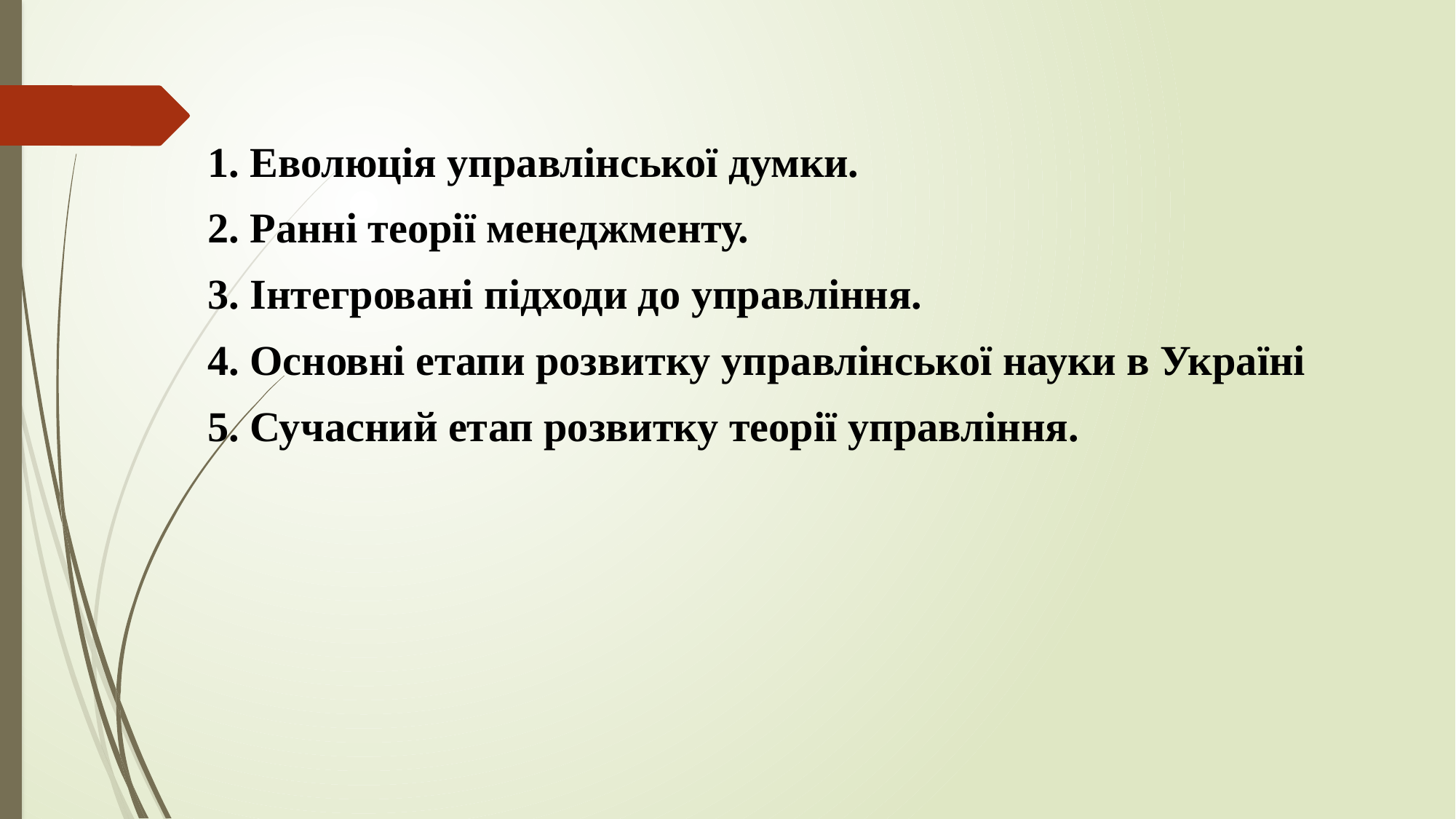

1. Еволюція управлінської думки.
2. Ранні теорії менеджменту.
3. Інтегровані підходи до управління.
4. Основні етапи розвитку управлінської науки в Україні
5. Сучасний етап розвитку теорії управління.